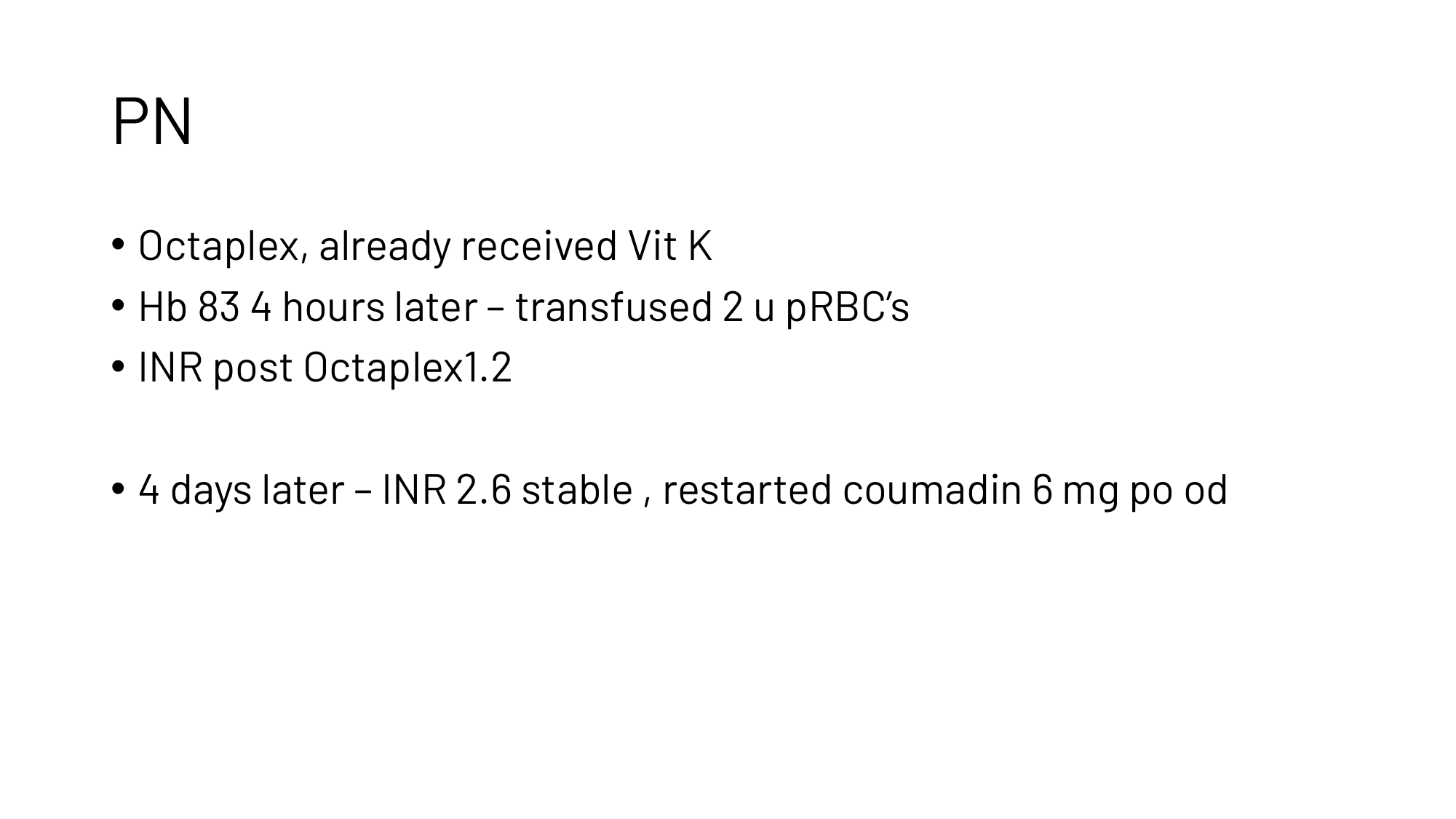

# PN
Octaplex, already received Vit K
Hb 83 4 hours later – transfused 2 u pRBC’s
INR post Octaplex1.2

4 days later – INR 2.6 stable , restarted coumadin 6 mg po od